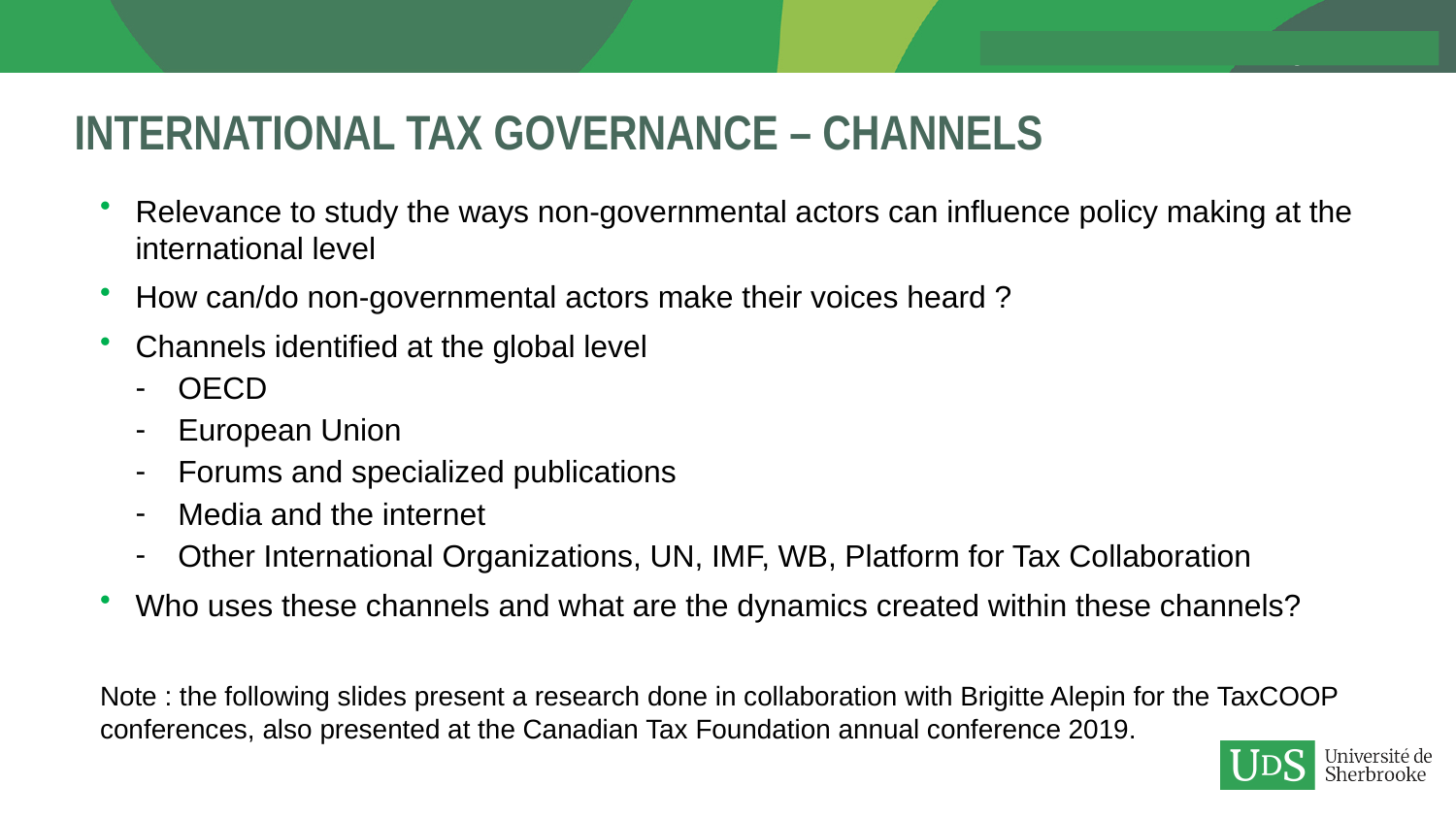

# International tax governance – channels
Relevance to study the ways non-governmental actors can influence policy making at the international level
How can/do non-governmental actors make their voices heard ?
Channels identified at the global level
OECD
European Union
Forums and specialized publications
Media and the internet
Other International Organizations, UN, IMF, WB, Platform for Tax Collaboration
Who uses these channels and what are the dynamics created within these channels?

Note : the following slides present a research done in collaboration with Brigitte Alepin for the TaxCOOP conferences, also presented at the Canadian Tax Foundation annual conference 2019.